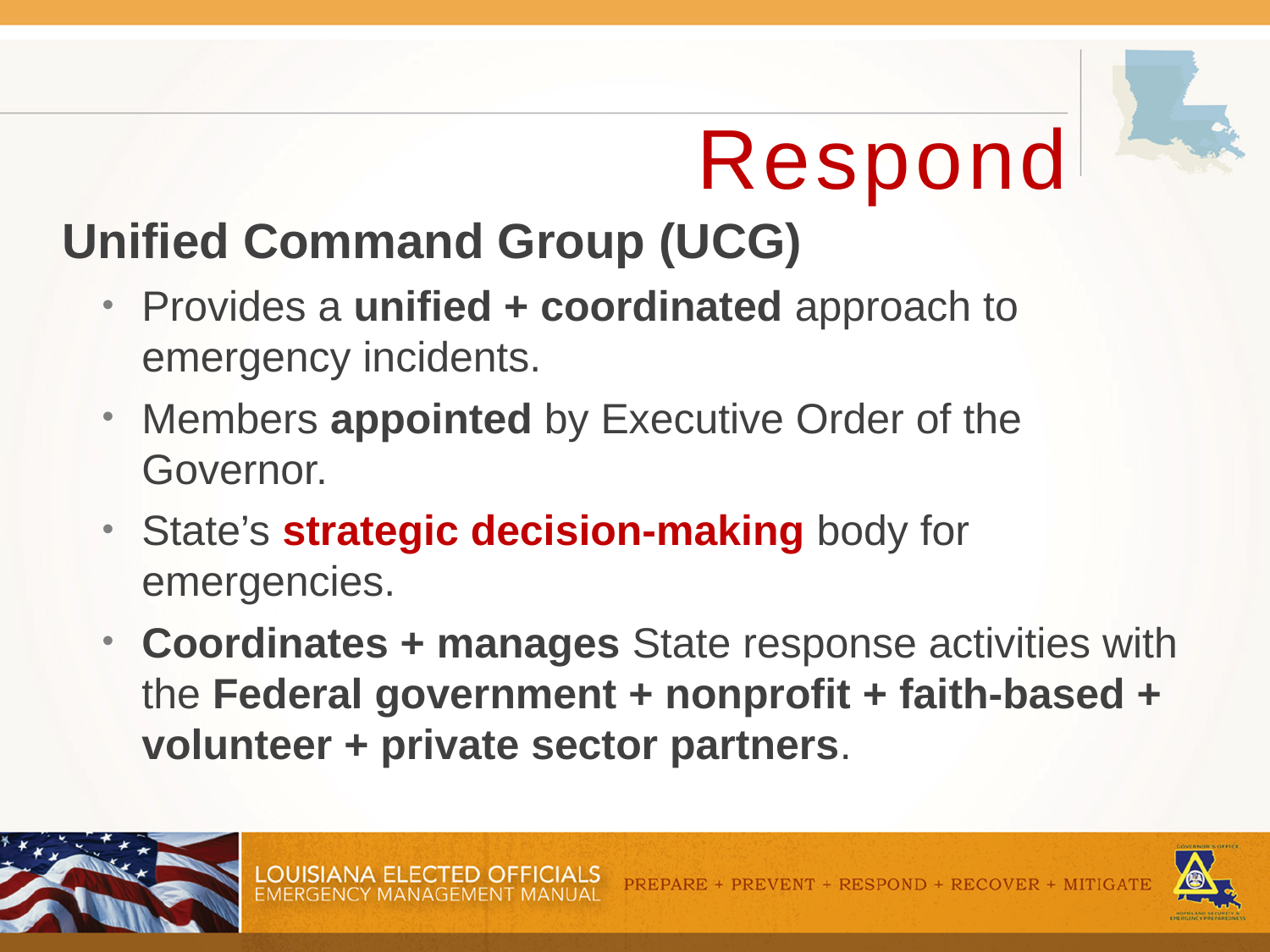

# Respond
Unified Command Group (UCG)
Provides a unified + coordinated approach to emergency incidents.
Members appointed by Executive Order of the Governor.
State’s strategic decision-making body for emergencies.
Coordinates + manages State response activities with the Federal government + nonprofit + faith-based + volunteer + private sector partners.